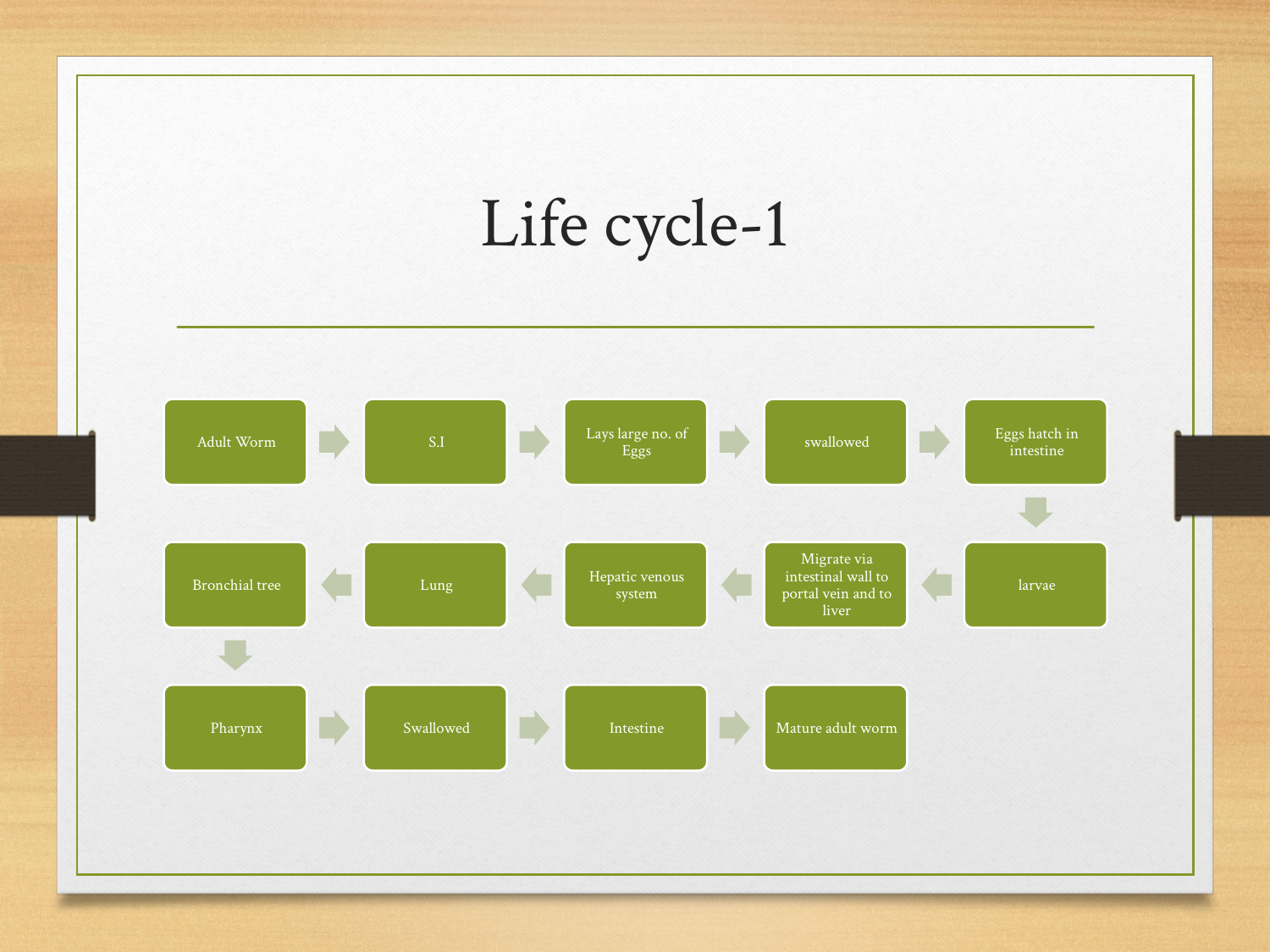

# Life cycle-1
Adult Worm

S.I

Lays large no. of Eggs

swallowed

Eggs hatch in intestine

larvae

Migrate via intestinal wall to portal vein and to liver

Hepatic venous system

Lung

Bronchial tree

Pharynx

Swallowed

Intestine

Mature adult worm